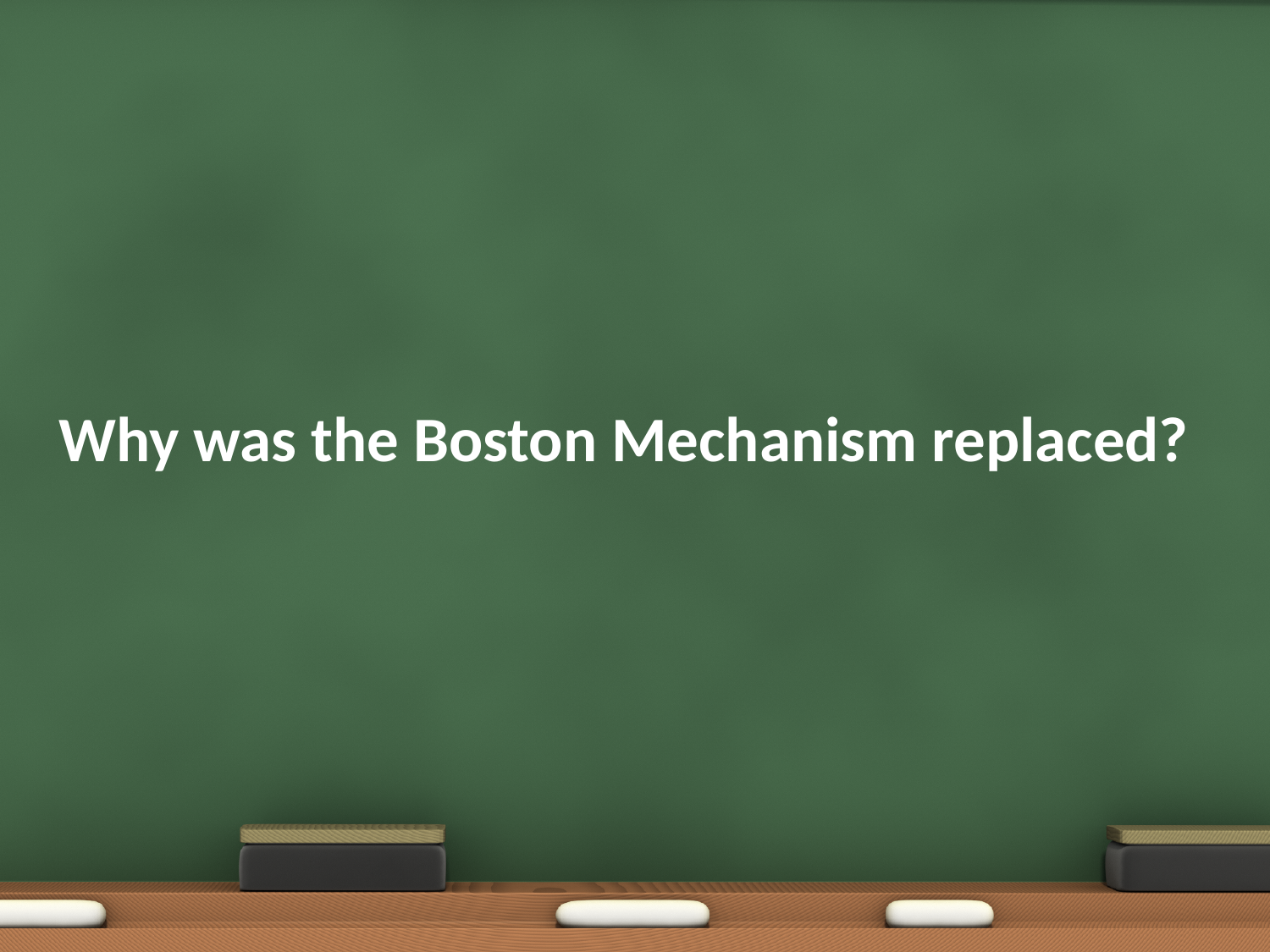

# Why was the Boston Mechanism replaced?